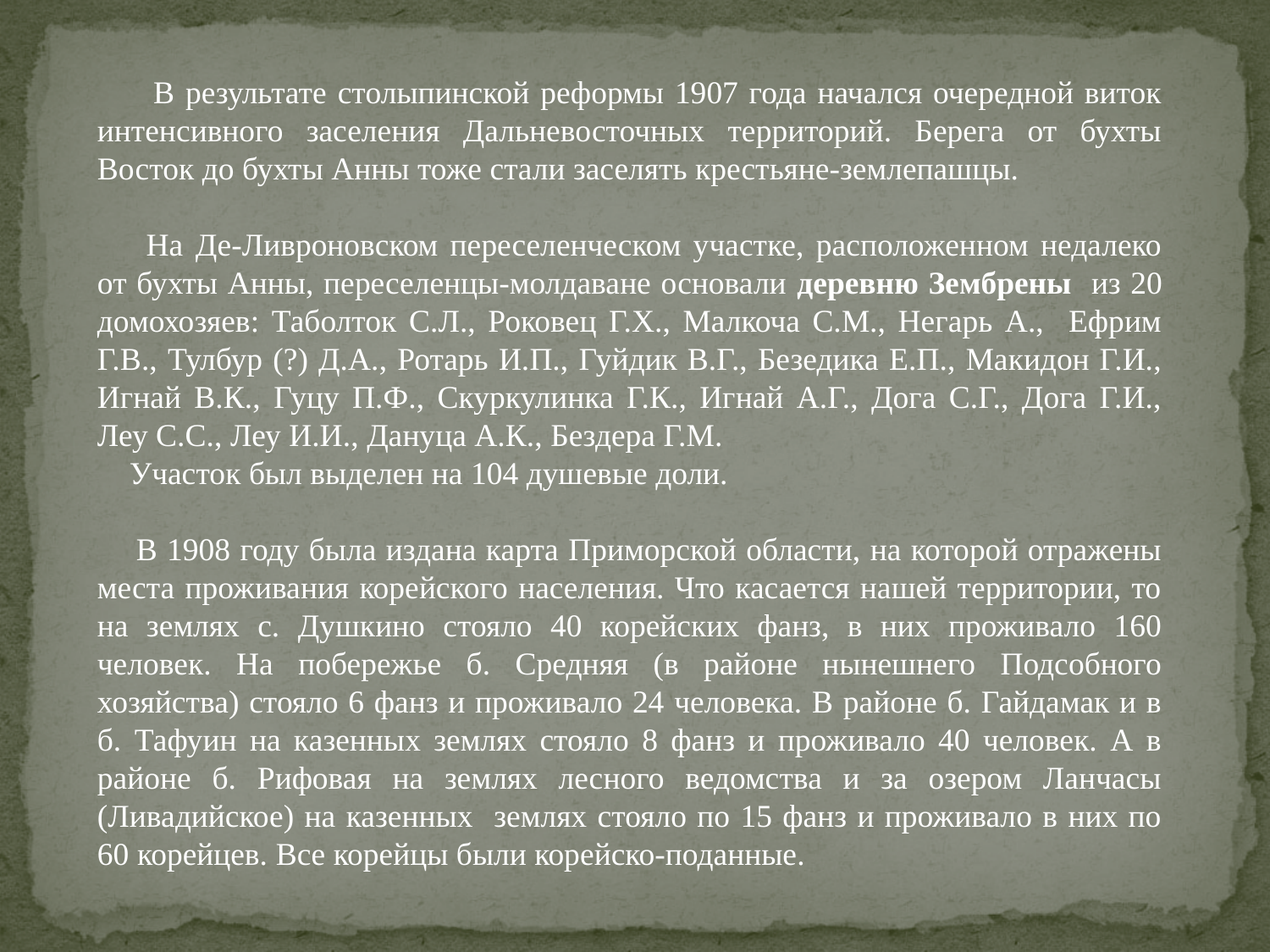

В результате столыпинской реформы 1907 года начался очередной виток интенсивного заселения Дальневосточных территорий. Берега от бухты Восток до бухты Анны тоже стали заселять крестьяне-землепашцы.

    На Де-Ливроновском переселенческом участке, расположенном недалеко от бухты Анны, переселенцы-молдаване основали деревню Зембрены  из 20 домохозяев: Таболток С.Л., Роковец Г.Х., Малкоча С.М., Негарь А.,  Ефрим Г.В., Тулбур (?) Д.А., Ротарь И.П., Гуйдик В.Г., Безедика Е.П., Макидон Г.И., Игнай В.К., Гуцу П.Ф., Скуркулинка Г.К., Игнай А.Г., Дога С.Г., Дога Г.И., Леу С.С., Леу И.И., Дануца А.К., Бездера Г.М.
    Участок был выделен на 104 душевые доли.

    В 1908 году была издана карта Приморской области, на которой отражены места проживания корейского населения. Что касается нашей территории, то на землях с. Душкино стояло 40 корейских фанз, в них проживало 160 человек. На побережье б. Средняя (в районе нынешнего Подсобного хозяйства) стояло 6 фанз и проживало 24 человека. В районе б. Гайдамак и в б. Тафуин на казенных землях стояло 8 фанз и проживало 40 человек. А в районе б. Рифовая на землях лесного ведомства и за озером Ланчасы (Ливадийское) на казенных  землях стояло по 15 фанз и проживало в них по 60 корейцев. Все корейцы были корейско-поданные.